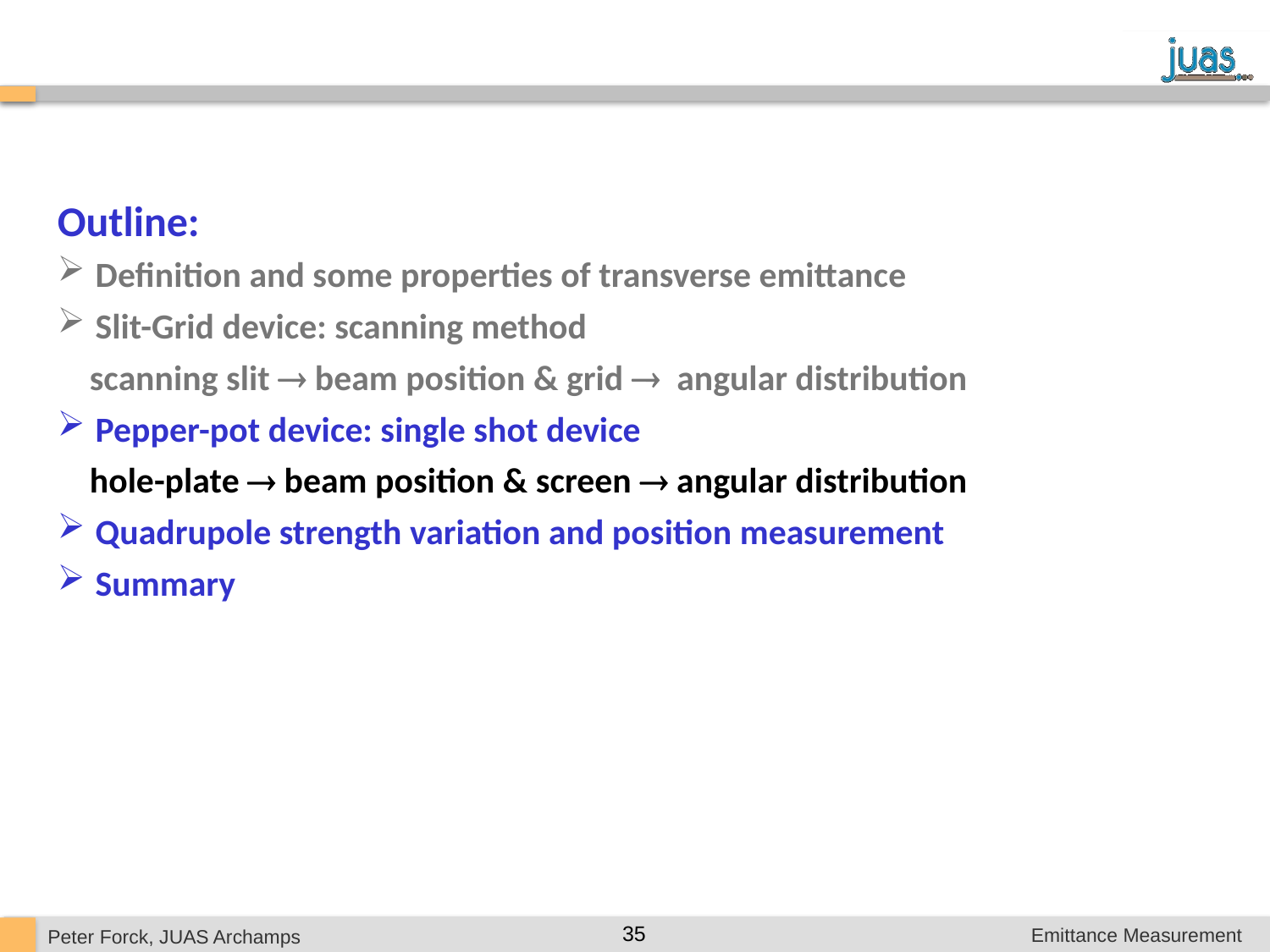

Outline:
 Definition and some properties of transverse emittance
 Slit-Grid device: scanning method
    scanning slit → beam position & grid →  angular distribution
 Pepper-pot device: single shot device
    hole-plate → beam position & screen → angular distribution
 Quadrupole strength variation and position measurement
 Summary